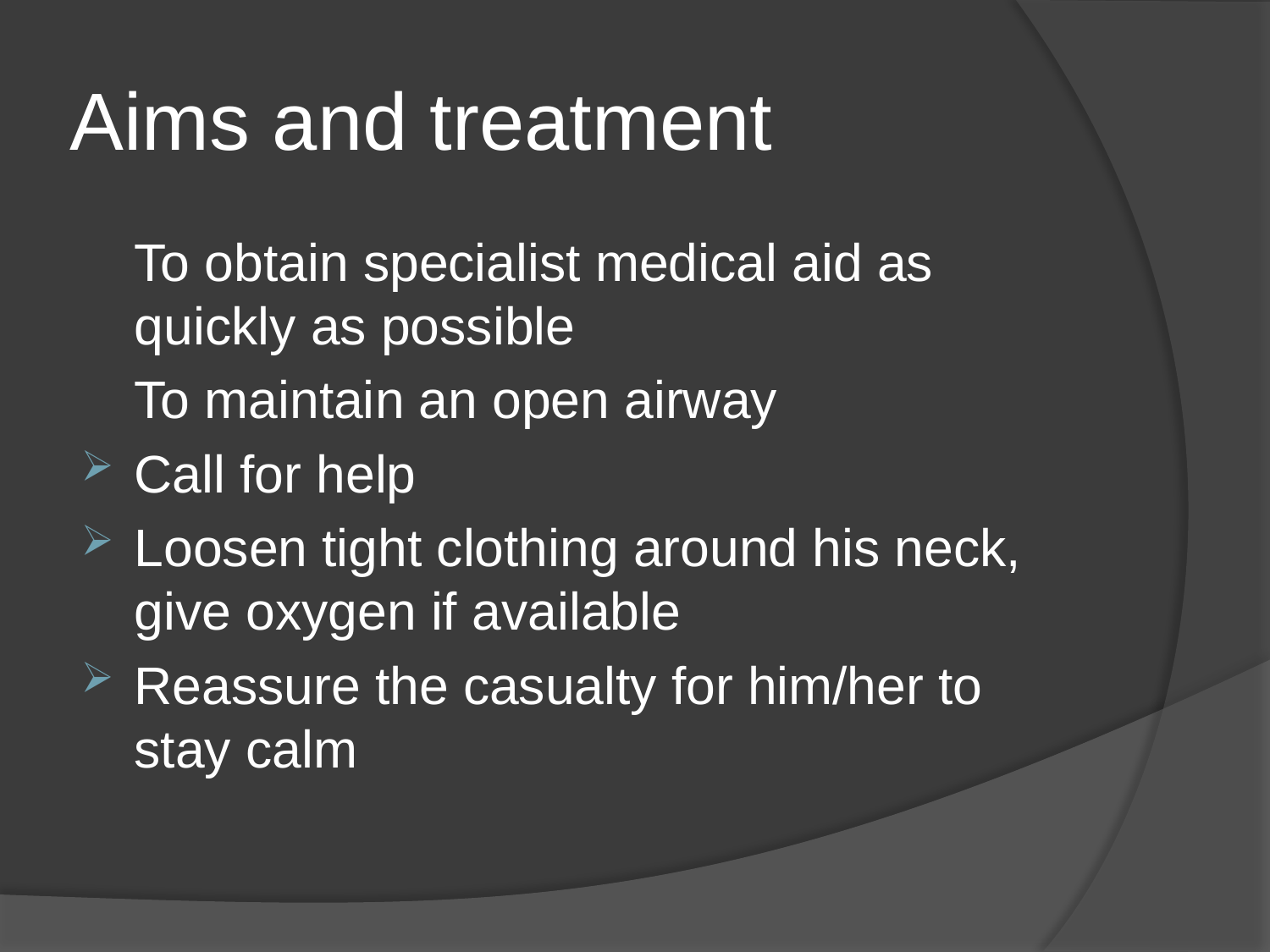

# Aims and treatment
	To obtain specialist medical aid as quickly as possible
	To maintain an open airway
Call for help
Loosen tight clothing around his neck, give oxygen if available
Reassure the casualty for him/her to stay calm